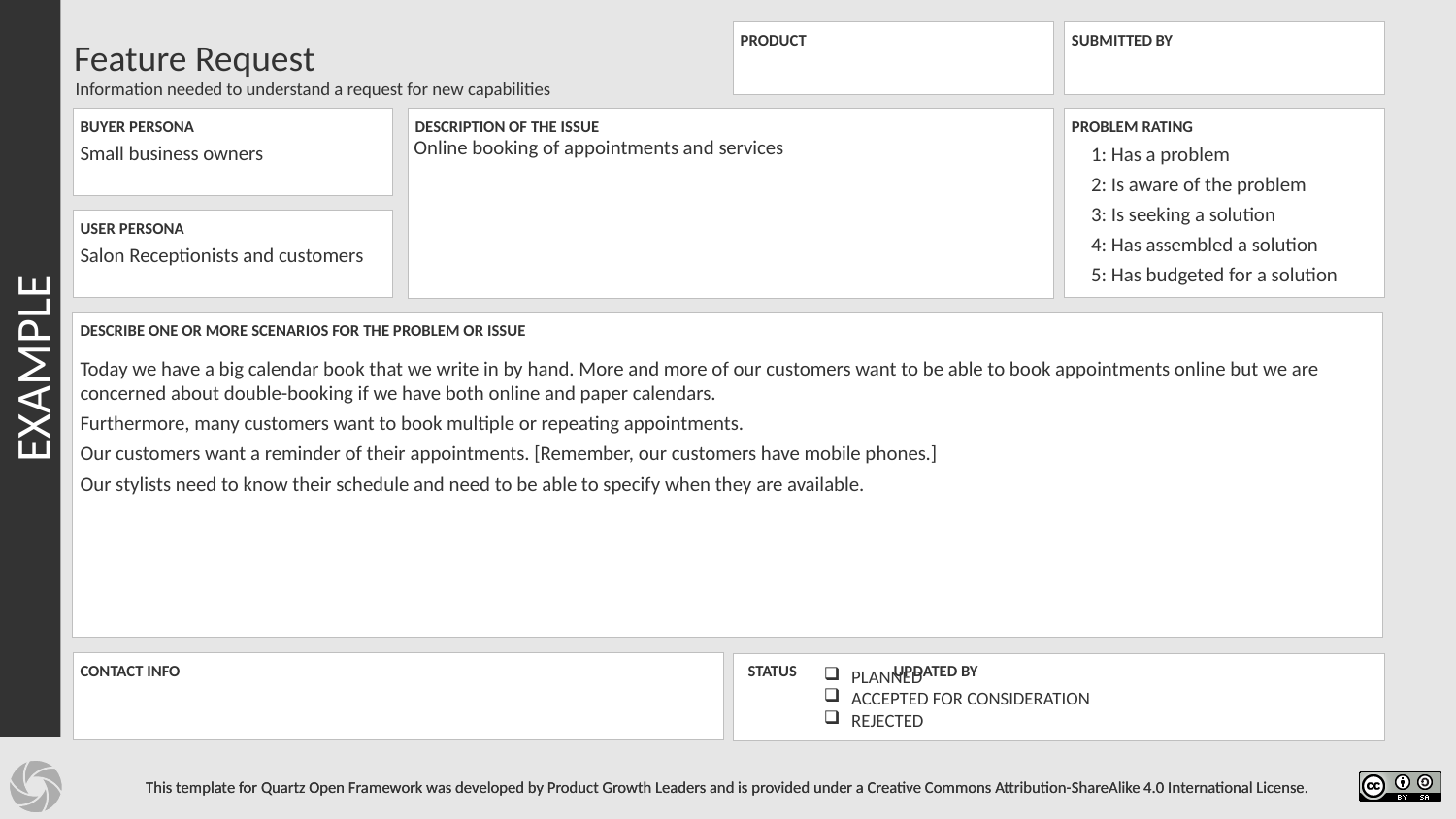

EXAMPLE

Online booking of appointments and services

Small business owners
Salon Receptionists and customers
Today we have a big calendar book that we write in by hand. More and more of our customers want to be able to book appointments online but we are concerned about double-booking if we have both online and paper calendars.
Furthermore, many customers want to book multiple or repeating appointments.
Our customers want a reminder of their appointments. [Remember, our customers have mobile phones.]
Our stylists need to know their schedule and need to be able to specify when they are available.